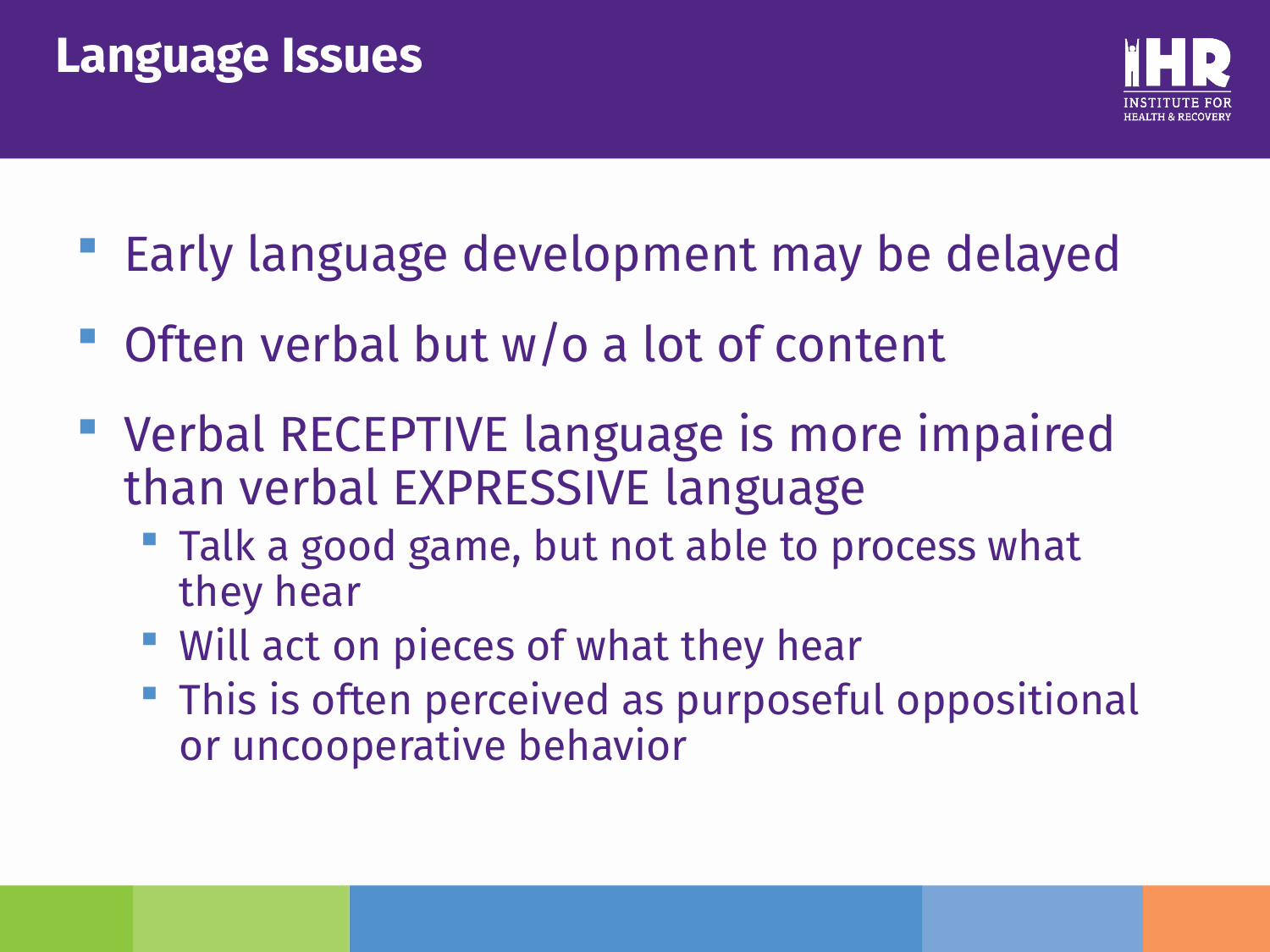

# Language Issues
Early language development may be delayed
Often verbal but w/o a lot of content
Verbal RECEPTIVE language is more impaired than verbal EXPRESSIVE language
Talk a good game, but not able to process what they hear
Will act on pieces of what they hear
This is often perceived as purposeful oppositional or uncooperative behavior